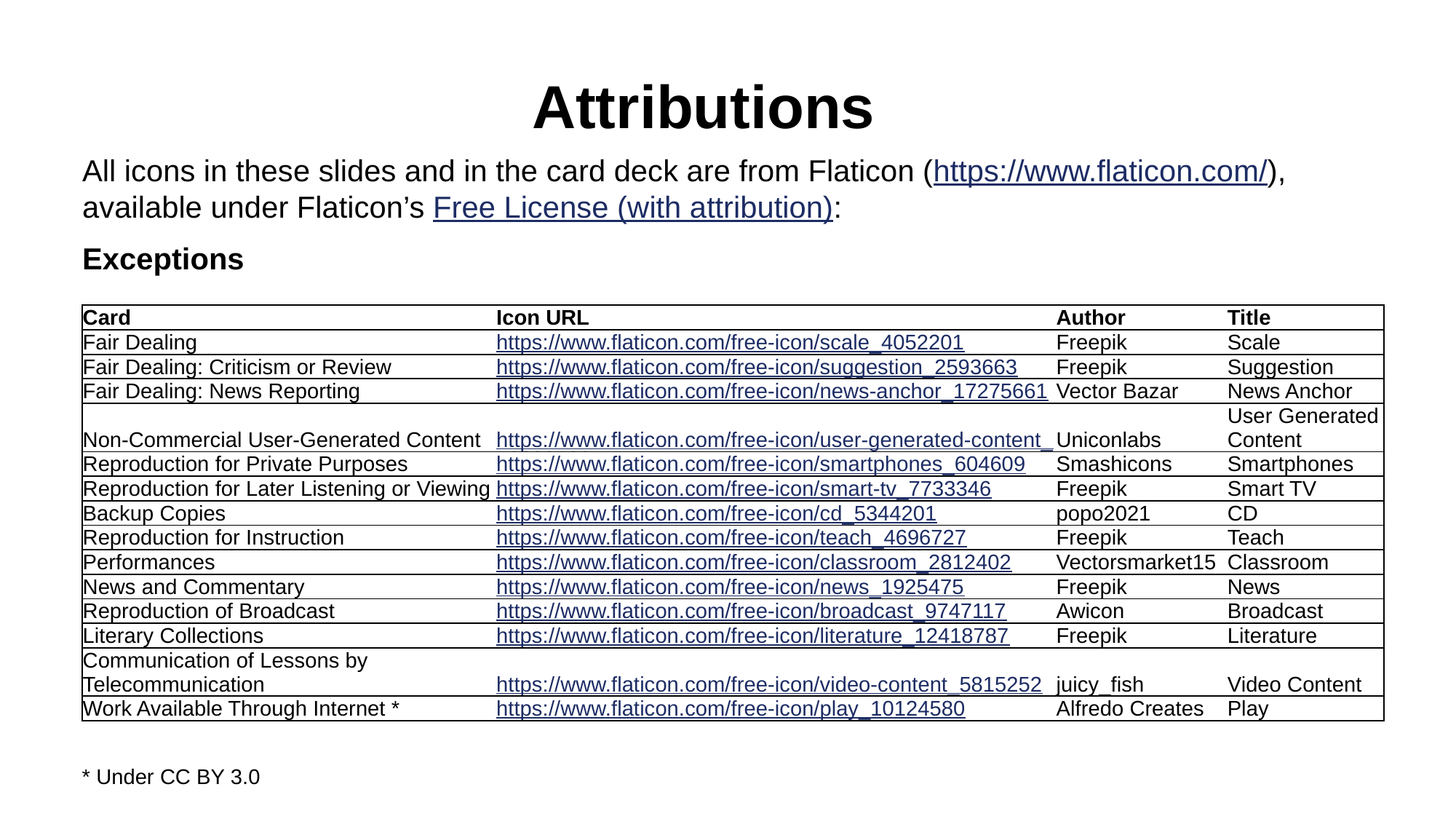

# Attributions
All icons in these slides and in the card deck are from Flaticon (https://www.flaticon.com/), available under Flaticon’s Free License (with attribution):
Exceptions
| Card | Icon URL | Author | Title |
| --- | --- | --- | --- |
| Fair Dealing | https://www.flaticon.com/free-icon/scale\_4052201 | Freepik | Scale |
| Fair Dealing: Criticism or Review | https://www.flaticon.com/free-icon/suggestion\_2593663 | Freepik | Suggestion |
| Fair Dealing: News Reporting | https://www.flaticon.com/free-icon/news-anchor\_17275661 | Vector Bazar | News Anchor |
| Non-Commercial User-Generated Content | https://www.flaticon.com/free-icon/user-generated-content\_12822720 | Uniconlabs | User Generated Content |
| Reproduction for Private Purposes | https://www.flaticon.com/free-icon/smartphones\_604609 | Smashicons | Smartphones |
| Reproduction for Later Listening or Viewing | https://www.flaticon.com/free-icon/smart-tv\_7733346 | Freepik | Smart TV |
| Backup Copies | https://www.flaticon.com/free-icon/cd\_5344201 | popo2021 | CD |
| Reproduction for Instruction | https://www.flaticon.com/free-icon/teach\_4696727 | Freepik | Teach |
| Performances | https://www.flaticon.com/free-icon/classroom\_2812402 | Vectorsmarket15 | Classroom |
| News and Commentary | https://www.flaticon.com/free-icon/news\_1925475 | Freepik | News |
| Reproduction of Broadcast | https://www.flaticon.com/free-icon/broadcast\_9747117 | Awicon | Broadcast |
| Literary Collections | https://www.flaticon.com/free-icon/literature\_12418787 | Freepik | Literature |
| Communication of Lessons by Telecommunication | https://www.flaticon.com/free-icon/video-content\_5815252 | juicy\_fish | Video Content |
| Work Available Through Internet \* | https://www.flaticon.com/free-icon/play\_10124580 | Alfredo Creates | Play |
* Under CC BY 3.0